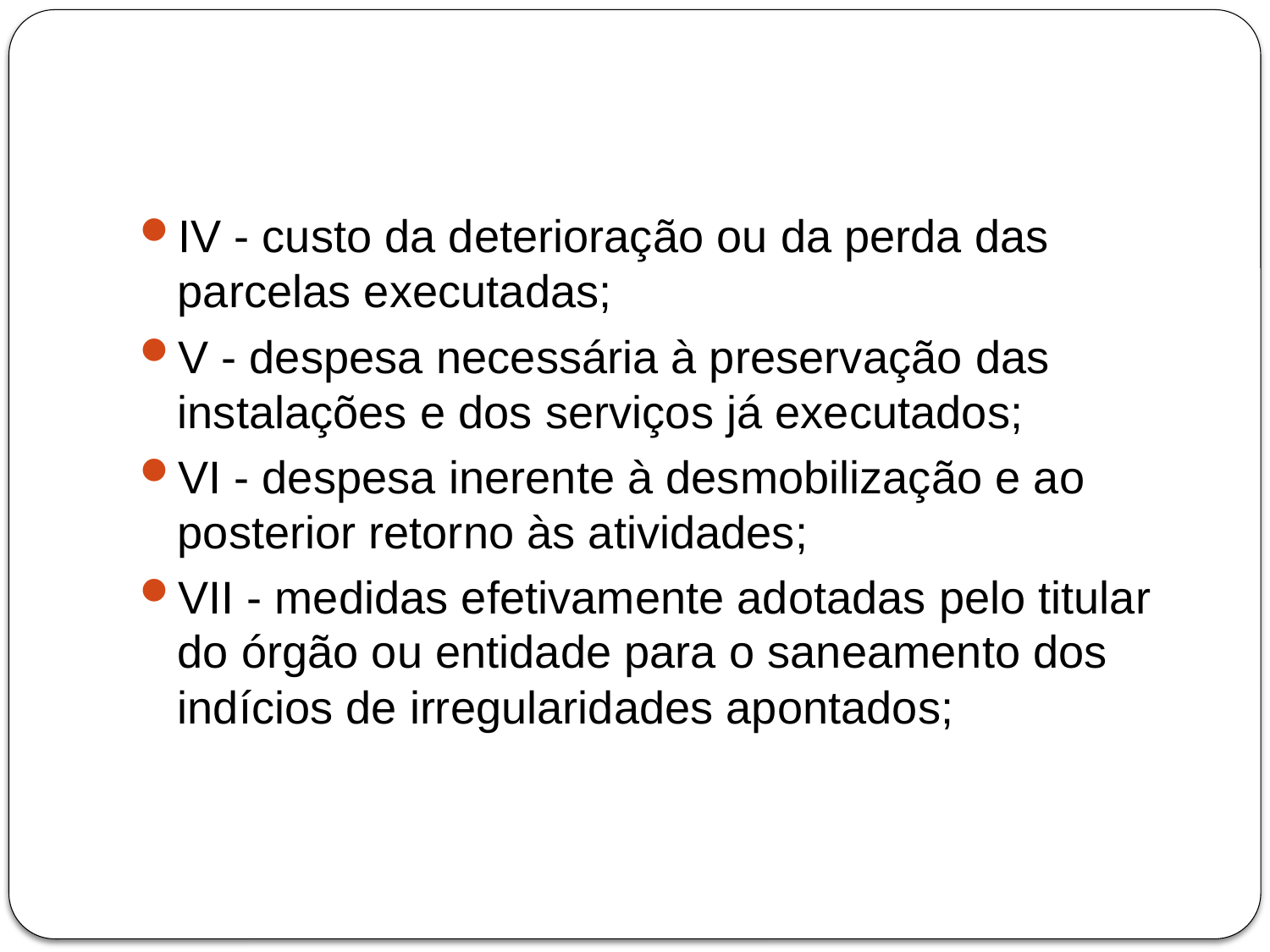

#
IV - custo da deterioração ou da perda das parcelas executadas;
V - despesa necessária à preservação das instalações e dos serviços já executados;
VI - despesa inerente à desmobilização e ao posterior retorno às atividades;
VII - medidas efetivamente adotadas pelo titular do órgão ou entidade para o saneamento dos indícios de irregularidades apontados;